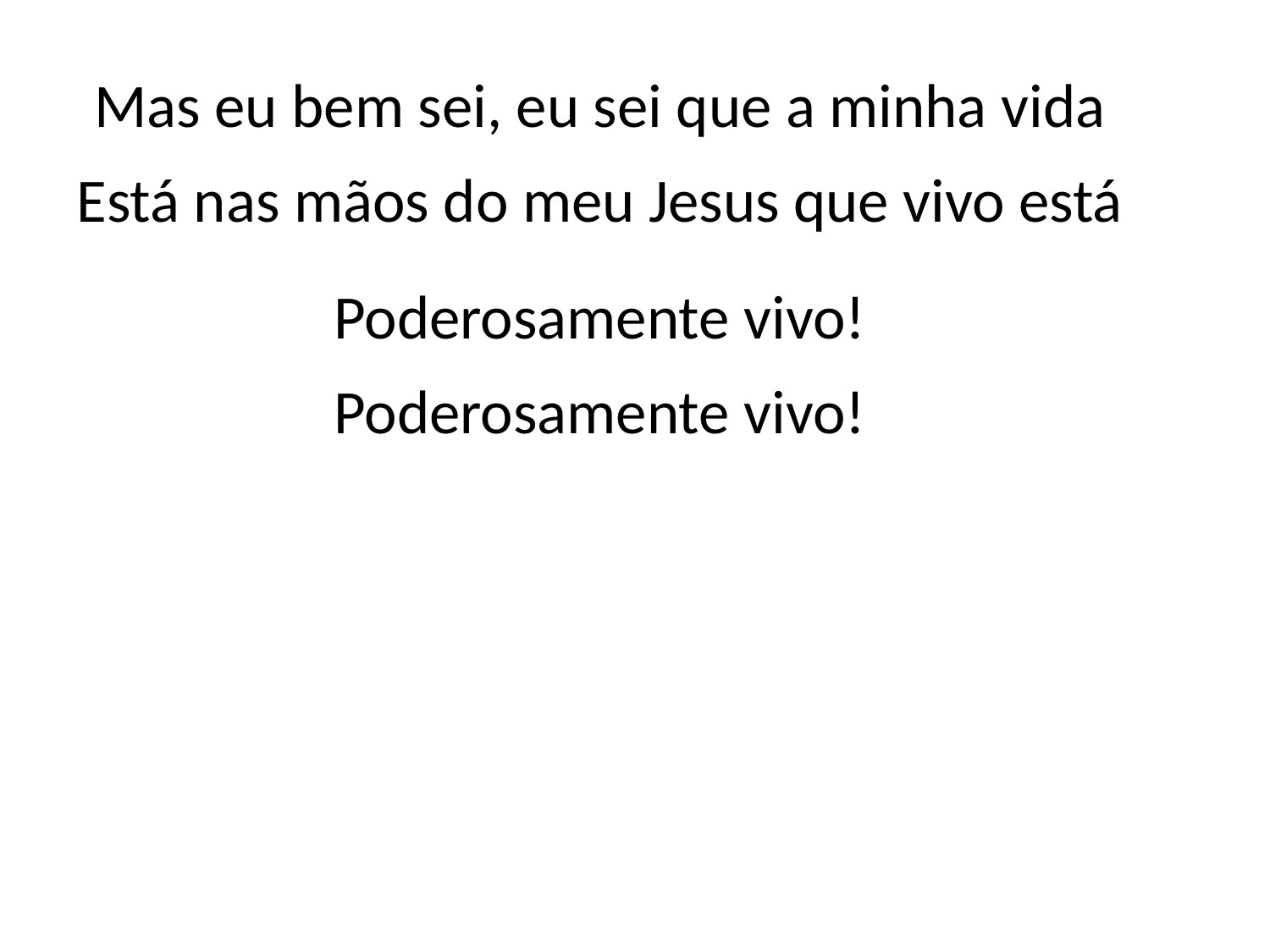

Mas eu bem sei, eu sei que a minha vida

Está nas mãos do meu Jesus que vivo está

Poderosamente vivo!

Poderosamente vivo!

#